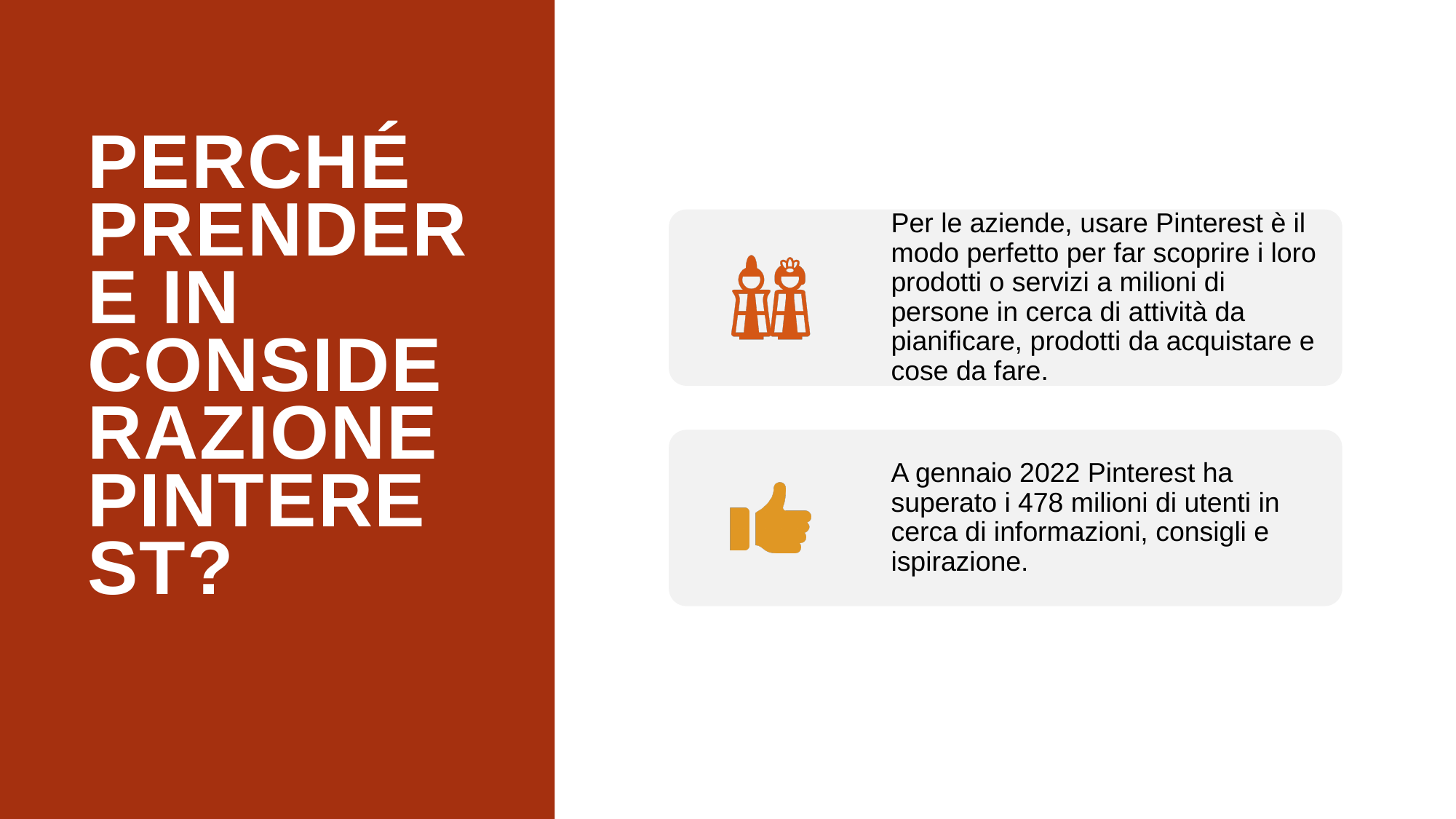

Perché prendere in considerazione Pinterest?

Per le aziende, usare Pinterest è il modo perfetto per far scoprire i loro prodotti o servizi a milioni di persone in cerca di attività da pianificare, prodotti da acquistare e cose da fare.
A gennaio 2022 Pinterest ha superato i 478 milioni di utenti in cerca di informazioni, consigli e ispirazione.